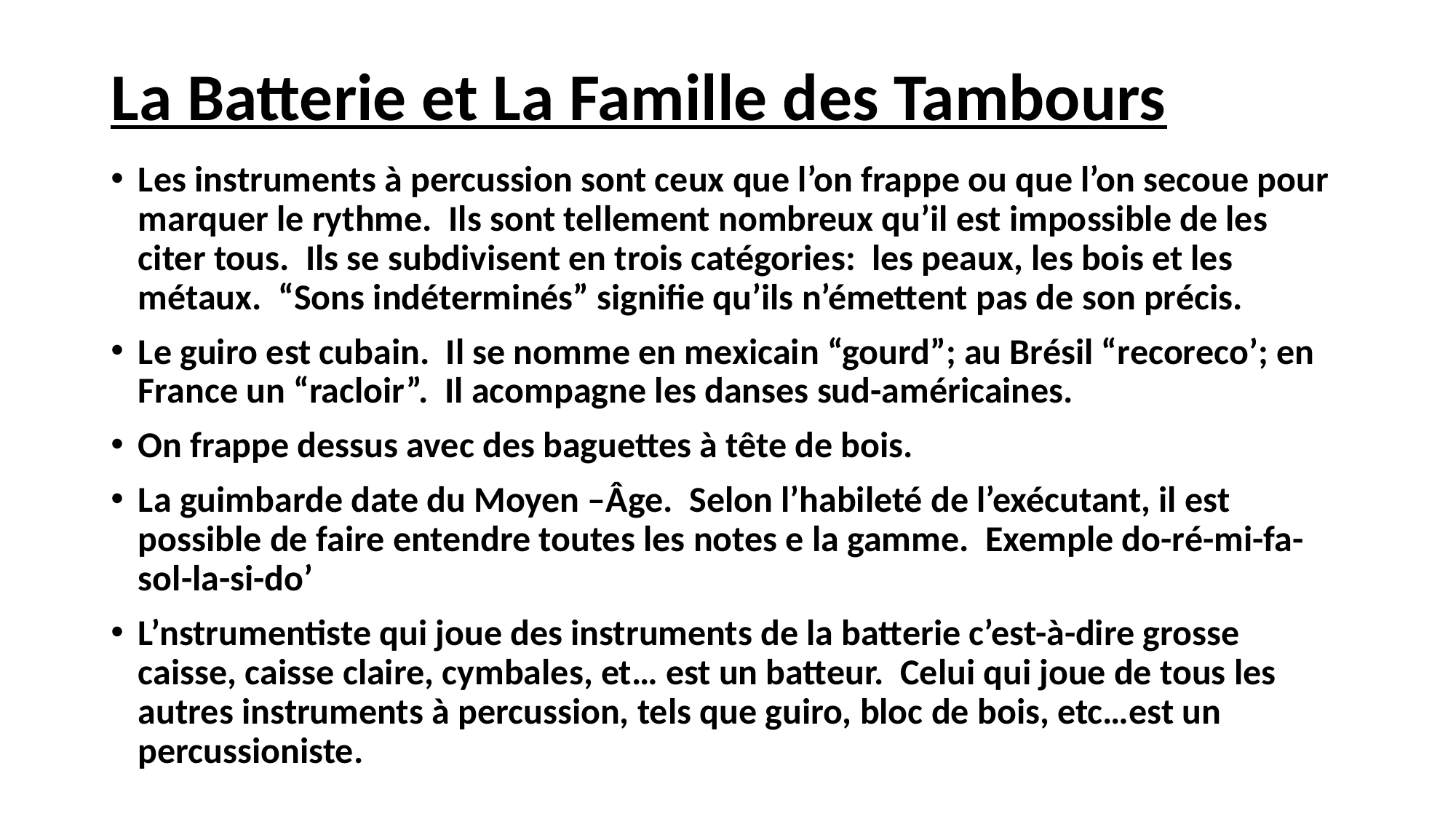

# La Batterie et La Famille des Tambours
Les instruments à percussion sont ceux que l’on frappe ou que l’on secoue pour marquer le rythme.  Ils sont tellement nombreux qu’il est impossible de les citer tous.  Ils se subdivisent en trois catégories:  les peaux, les bois et les métaux.  “Sons indéterminés” signifie qu’ils n’émettent pas de son précis.
Le guiro est cubain.  Il se nomme en mexicain “gourd”; au Brésil “recoreco’; en France un “racloir”.  Il acompagne les danses sud-américaines.
On frappe dessus avec des baguettes à tête de bois.
La guimbarde date du Moyen –Âge.  Selon l’habileté de l’exécutant, il est possible de faire entendre toutes les notes e la gamme.  Exemple do-ré-mi-fa-sol-la-si-do’
L’nstrumentiste qui joue des instruments de la batterie c’est-à-dire grosse caisse, caisse claire, cymbales, et… est un batteur.  Celui qui joue de tous les autres instruments à percussion, tels que guiro, bloc de bois, etc…est un percussioniste.